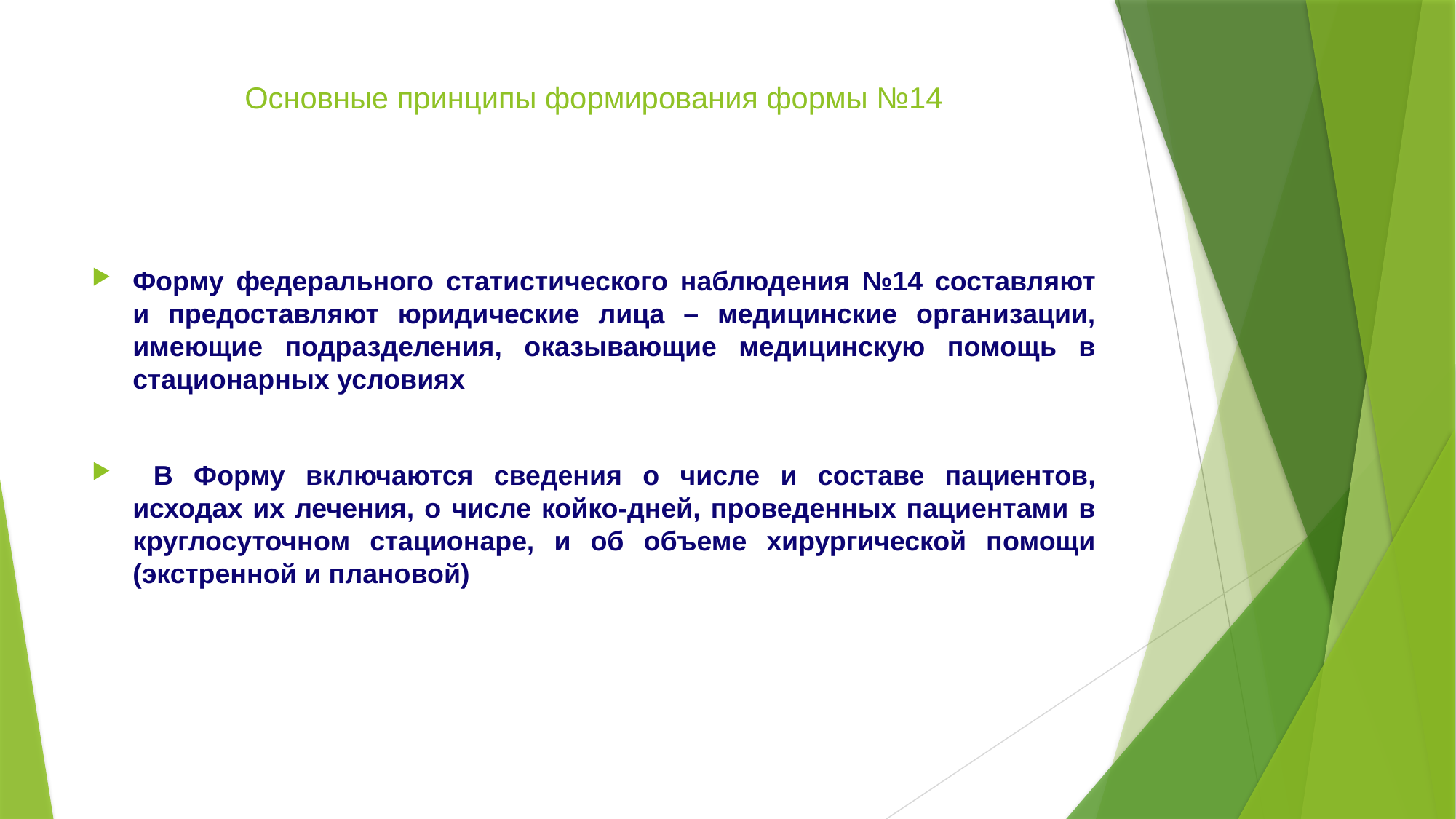

# Основные принципы формирования формы №14
Форму федерального статистического наблюдения №14 составляют и предоставляют юридические лица – медицинские организации, имеющие подразделения, оказывающие медицинскую помощь в стационарных условиях

 В Форму включаются сведения о числе и составе пациентов, исходах их лечения, о числе койко-дней, проведенных пациентами в круглосуточном стационаре, и об объеме хирургической помощи (экстренной и плановой)